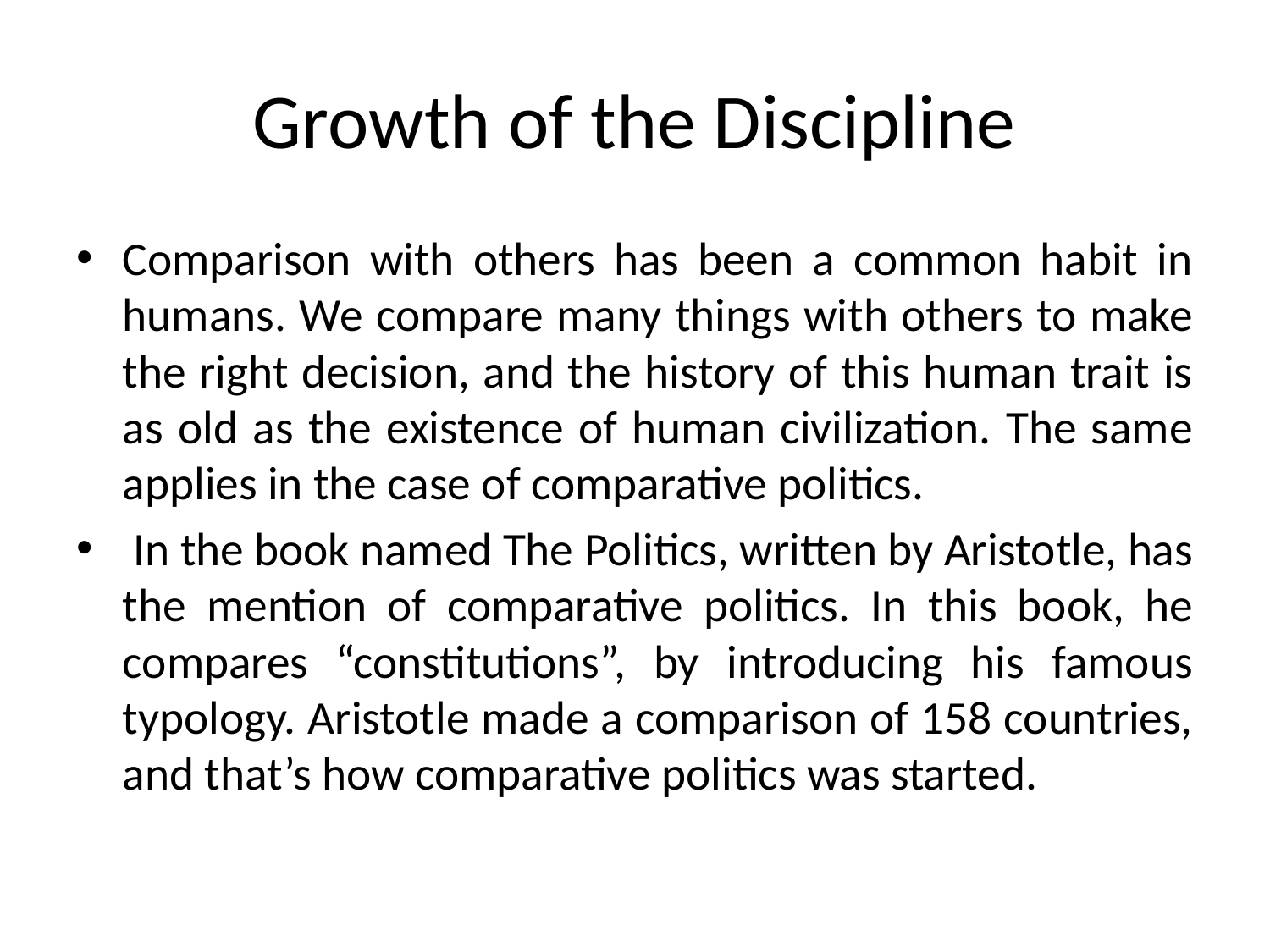

# Growth of the Discipline
Comparison with others has been a common habit in humans. We compare many things with others to make the right decision, and the history of this human trait is as old as the existence of human civilization. The same applies in the case of comparative politics.
 In the book named The Politics, written by Aristotle, has the mention of comparative politics. In this book, he compares “constitutions”, by introducing his famous typology. Aristotle made a comparison of 158 countries, and that’s how comparative politics was started.